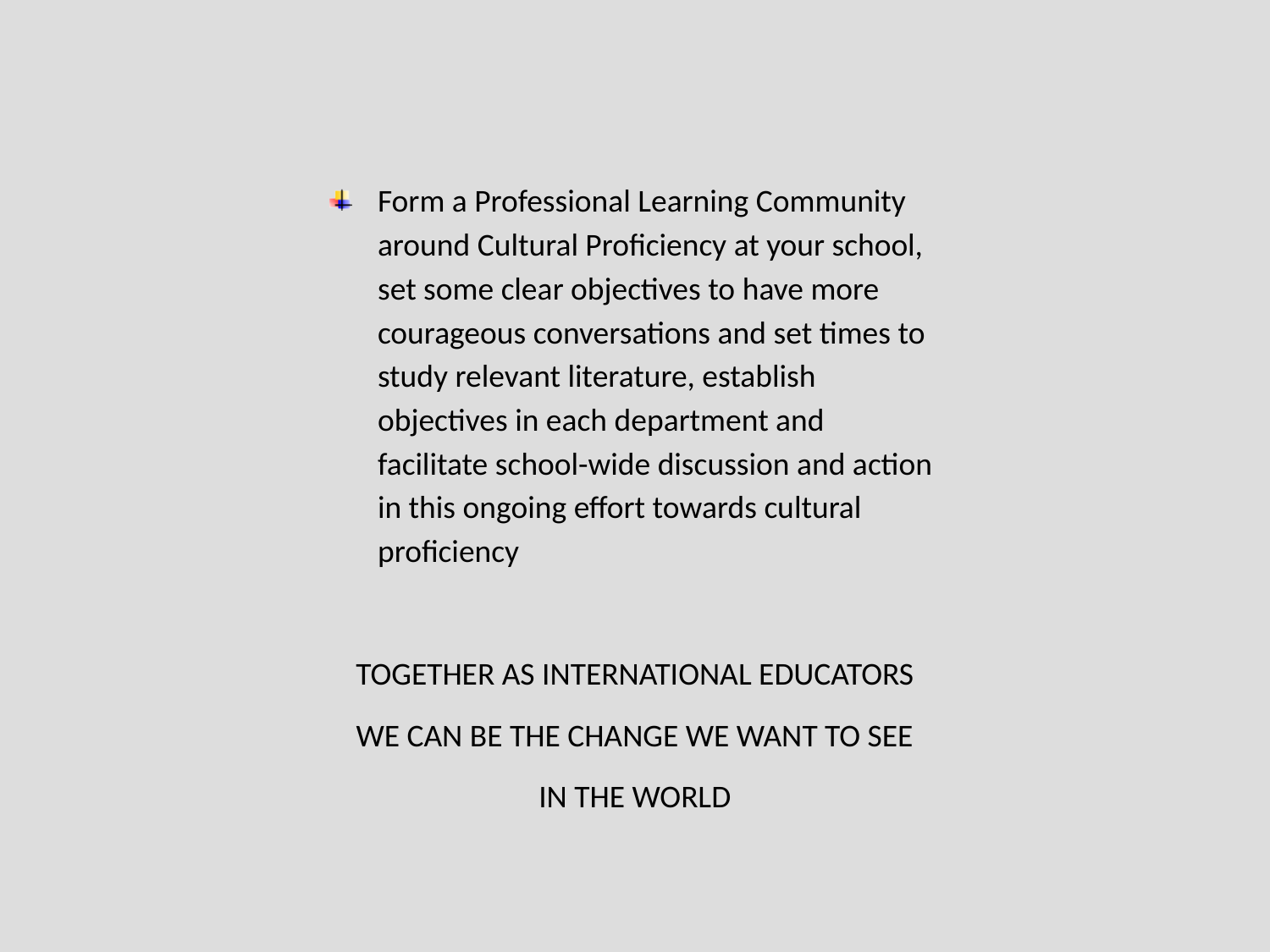

Form a Professional Learning Community around Cultural Proficiency at your school,  set some clear objectives to have more courageous conversations and set times to study relevant literature, establish objectives in each department and facilitate school-wide discussion and action in this ongoing effort towards cultural proficiency

TOGETHER AS INTERNATIONAL EDUCATORS
WE CAN BE THE CHANGE WE WANT TO SEE
IN THE WORLD